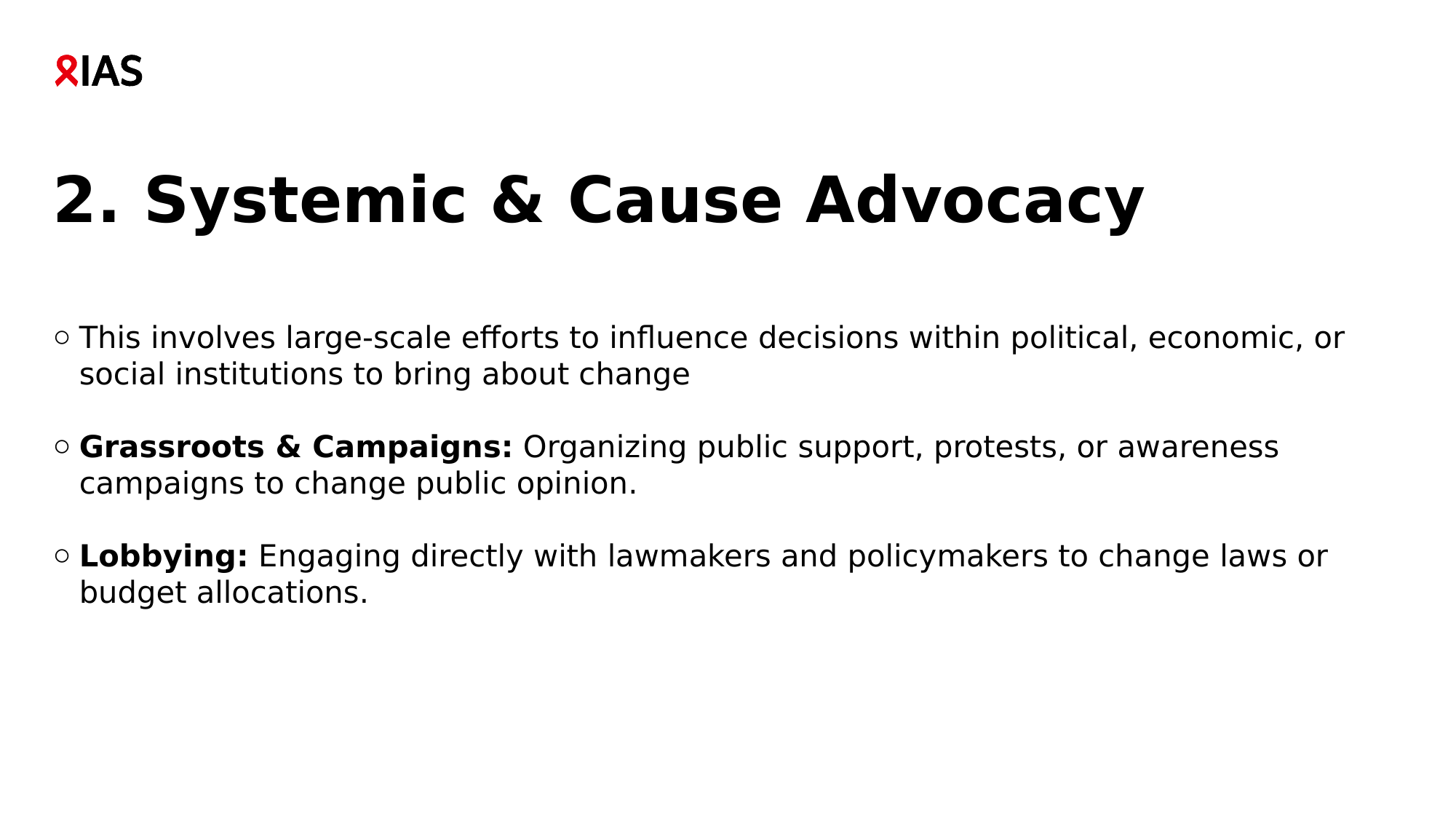

# 2. Systemic & Cause Advocacy
This involves large-scale efforts to influence decisions within political, economic, or social institutions to bring about change

Grassroots & Campaigns: Organizing public support, protests, or awareness campaigns to change public opinion.

Lobbying: Engaging directly with lawmakers and policymakers to change laws or budget allocations.